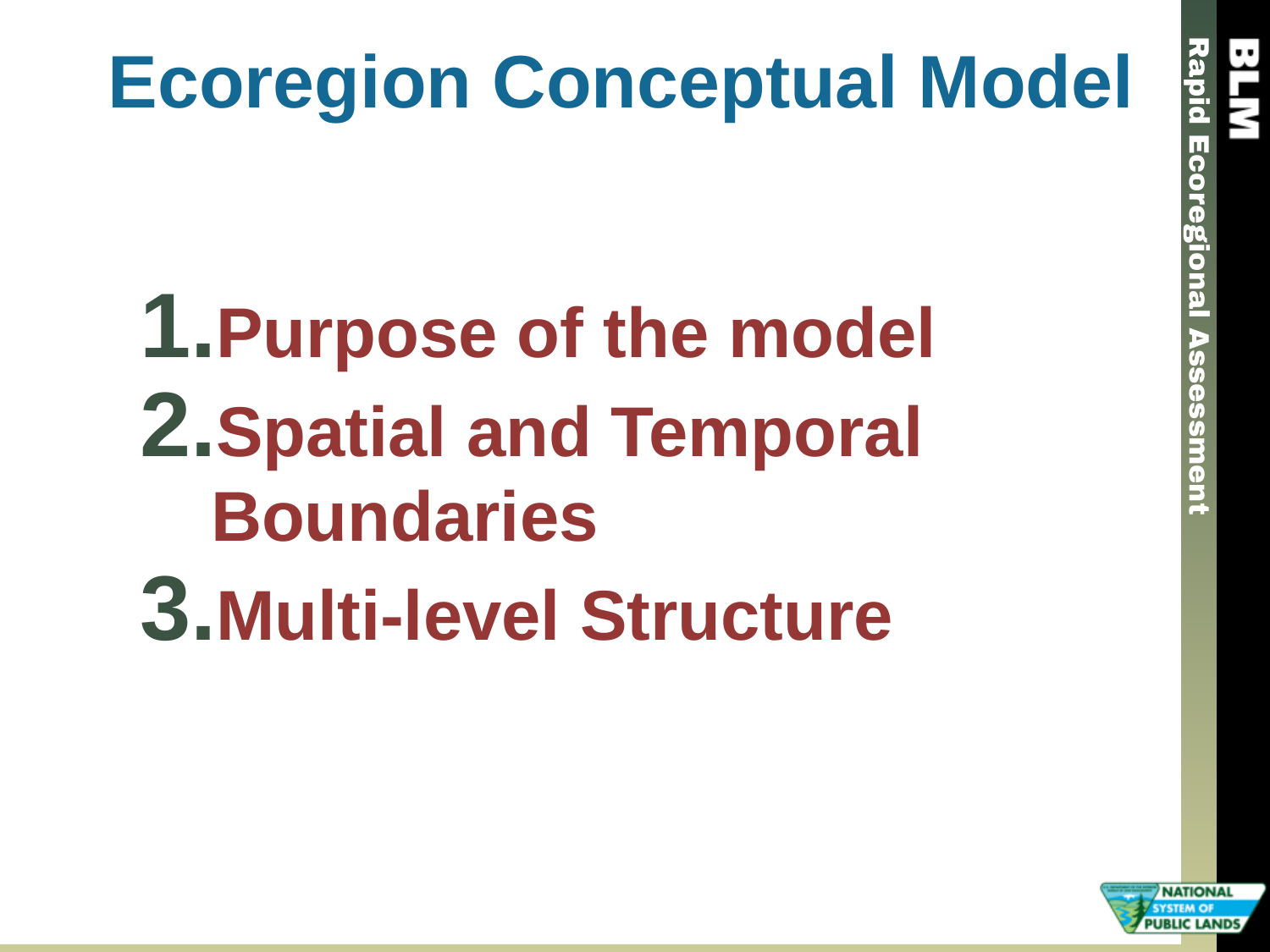

# Ecoregion Conceptual Model
Purpose of the model
Spatial and Temporal Boundaries
Multi-level Structure